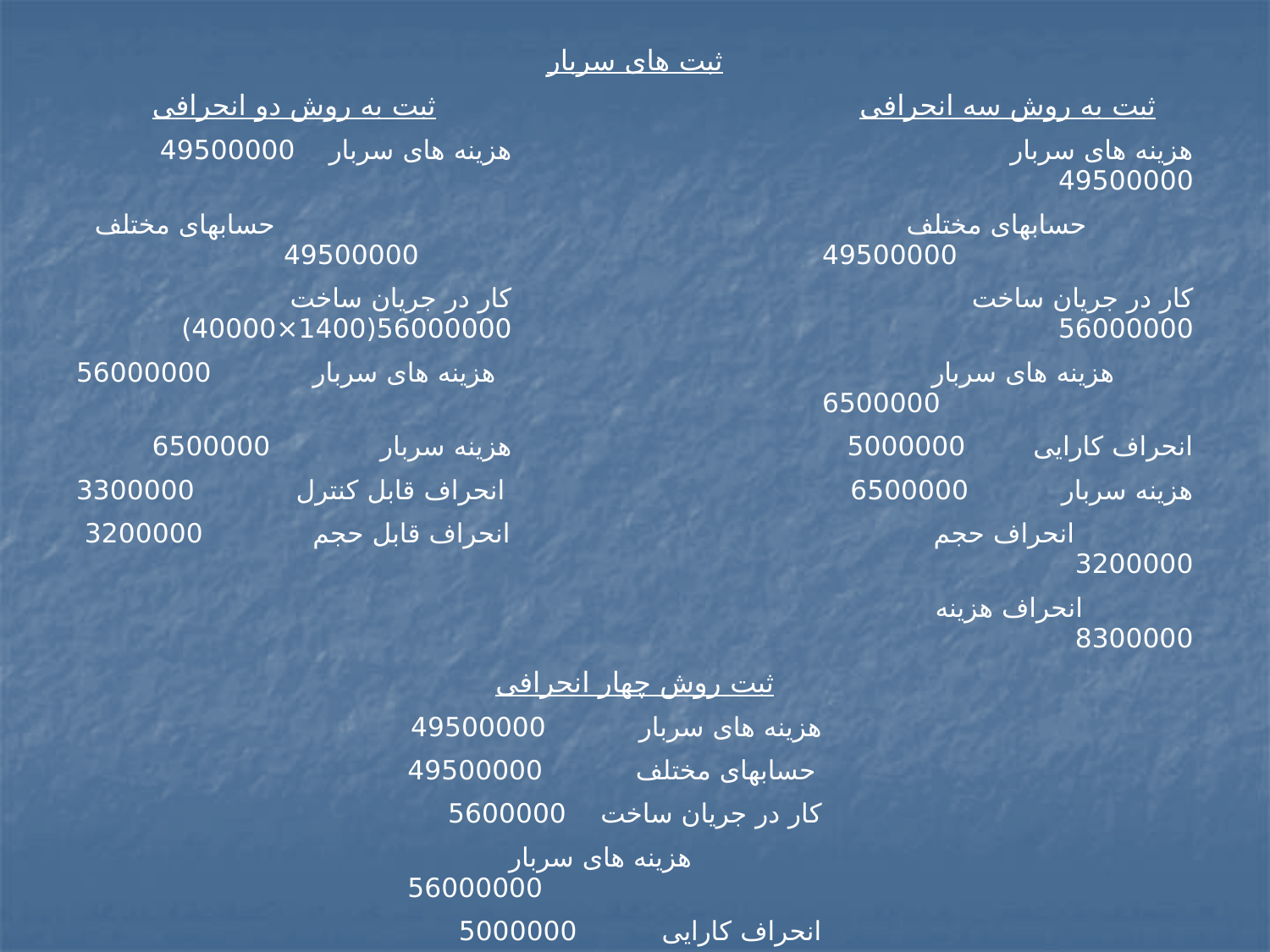

| ثبت های سربار |  |  |  |  |
| --- | --- | --- | --- | --- |
| ثبت به روش دو انحرافی |  |  | ثبت به روش سه انحرافی |  |
| هزینه های سربار 49500000 |  |  | هزینه های سربار 49500000 |  |
| حسابهای مختلف 49500000 |  |  | حسابهای مختلف 49500000 |  |
| کار در جریان ساخت 56000000(1400×40000) |  |  | کار در جریان ساخت 56000000 |  |
| هزینه های سربار 56000000 |  |  | هزینه های سربار 6500000 |  |
| هزینه سربار 6500000 |  |  | انحراف کارایی 5000000 |  |
| انحراف قابل کنترل 3300000 |  |  | هزینه سربار 6500000 |  |
| انحراف قابل حجم 3200000 |  |  | انحراف حجم 3200000 |  |
|  |  |  | انحراف هزینه 8300000 |  |
| ثبت روش چهار انحرافی |  |  |  |  |
|  | هزینه های سربار 49500000 |  |  |  |
|  | حسابهای مختلف 49500000 |  |  |  |
|  | کار در جریان ساخت 5600000 |  |  |  |
|  | هزینه های سربار 56000000 |  |  |  |
|  | انحراف کارایی 5000000 |  |  |  |
|  | هزینه سربار 6500000 |  |  |  |
|  | انحراف حجم 3200000 |  |  |  |
|  | انحراف هزینه های سربار متغیر 7500000 |  |  |  |
|  | انحراف هزینه های سربار ثابت 800000 |  |  |  |